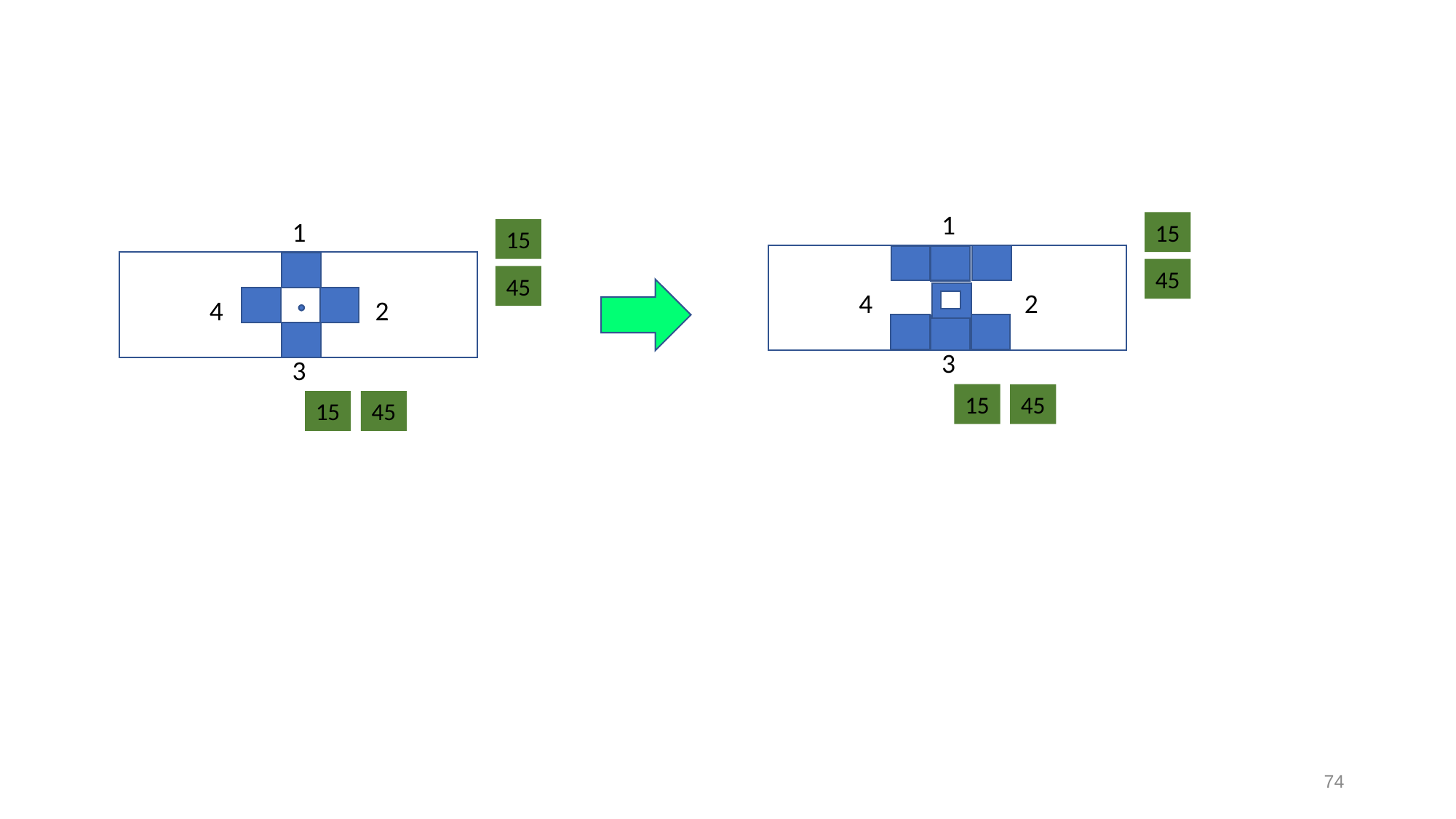

#
1
15

45
4
2

3
15
45

1
15

45
4

2

3
15
45

74